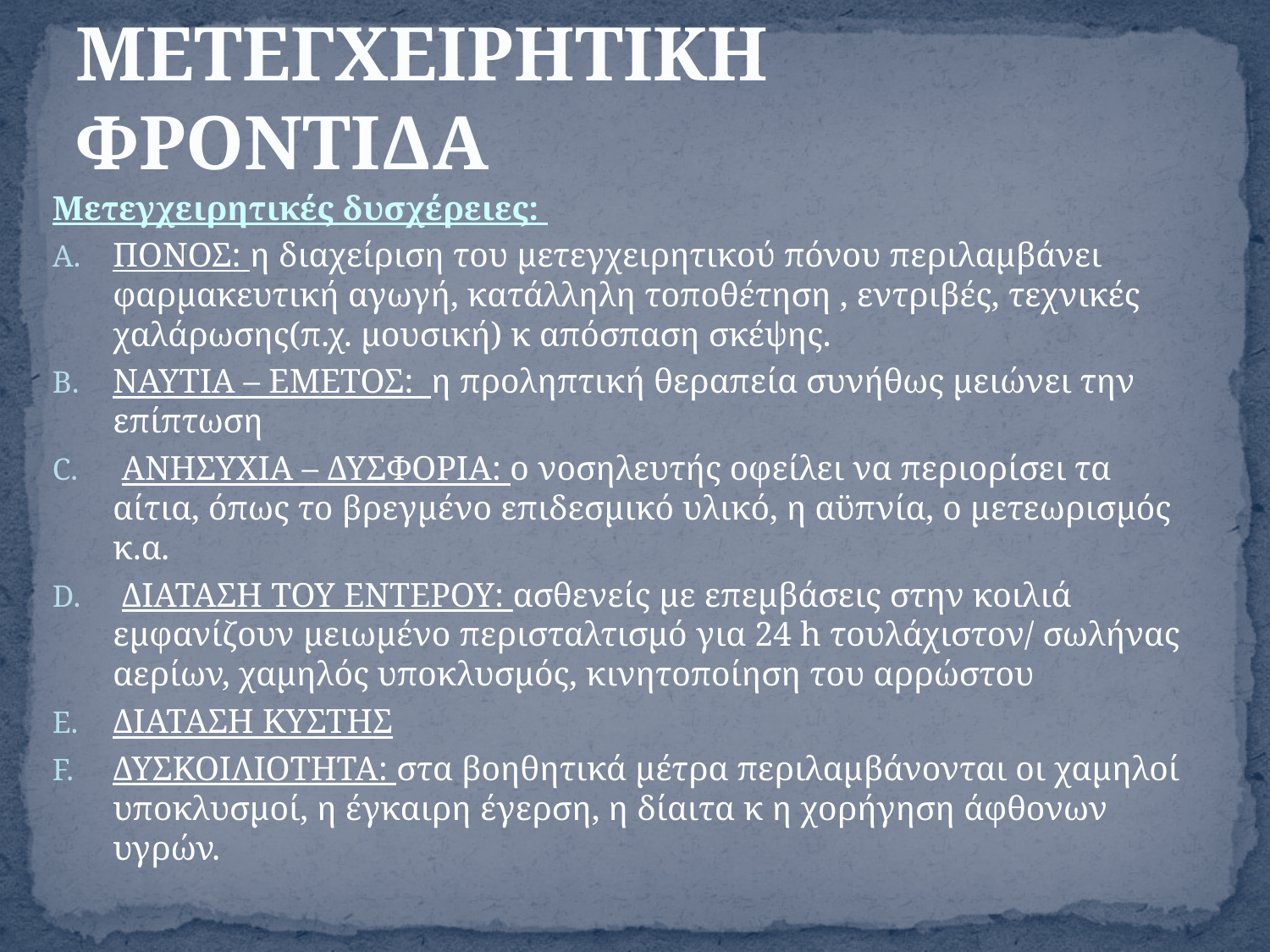

# ΜΕΤΕΓΧΕΙΡΗΤΙΚΗ ΦΡΟΝΤΙΔΑ
Μετεγχειρητικές δυσχέρειες:
ΠΟΝΟΣ: η διαχείριση του μετεγχειρητικού πόνου περιλαμβάνει φαρμακευτική αγωγή, κατάλληλη τοποθέτηση , εντριβές, τεχνικές χαλάρωσης(π.χ. μουσική) κ απόσπαση σκέψης.
ΝΑΥΤΙΑ – ΕΜΕΤΟΣ:  η προληπτική θεραπεία συνήθως μειώνει την επίπτωση
 ΑΝΗΣΥΧΙΑ – ΔΥΣΦΟΡΙΑ: ο νοσηλευτής οφείλει να περιορίσει τα αίτια, όπως το βρεγμένο επιδεσμικό υλικό, η αϋπνία, ο μετεωρισμός κ.α.
 ΔΙΑΤΑΣΗ ΤΟΥ ΕΝΤΕΡΟΥ: ασθενείς με επεμβάσεις στην κοιλιά εμφανίζουν μειωμένο περισταλτισμό για 24 h τουλάχιστον/ σωλήνας αερίων, χαμηλός υποκλυσμός, κινητοποίηση του αρρώστου
ΔΙΑΤΑΣΗ ΚΥΣΤΗΣ
ΔΥΣΚΟΙΛΙΟΤΗΤΑ: στα βοηθητικά μέτρα περιλαμβάνονται οι χαμηλοί υποκλυσμοί, η έγκαιρη έγερση, η δίαιτα κ η χορήγηση άφθονων υγρών.